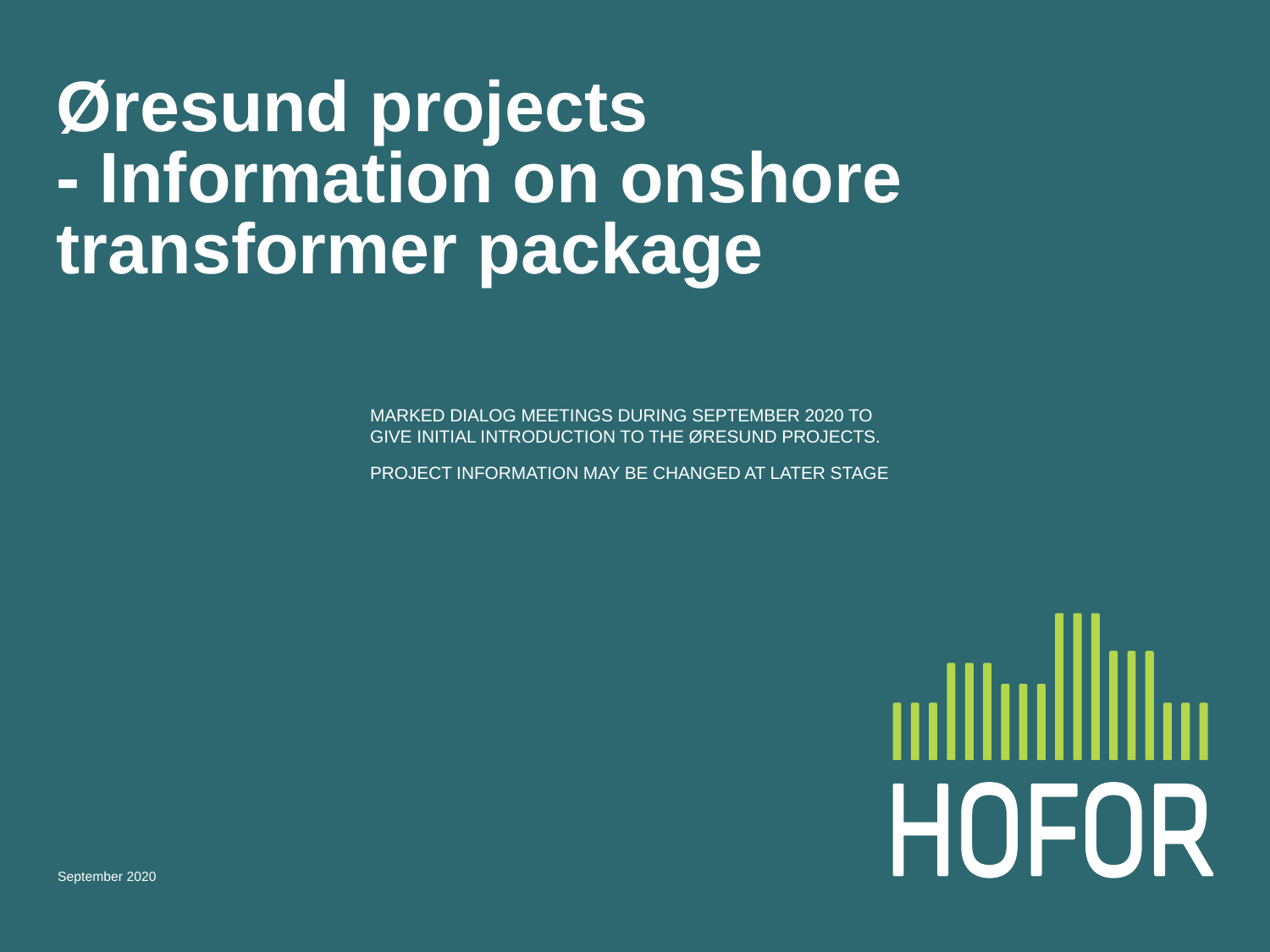

# Øresund projects - Information on onshore transformer package
Marked dialog meetings during September 2020 to give initial introduction to the Øresund projects.
Project information may be changed at later stage
September 2020
Indsæt præsentationstitel via Sidehoved & Sidefod
1.